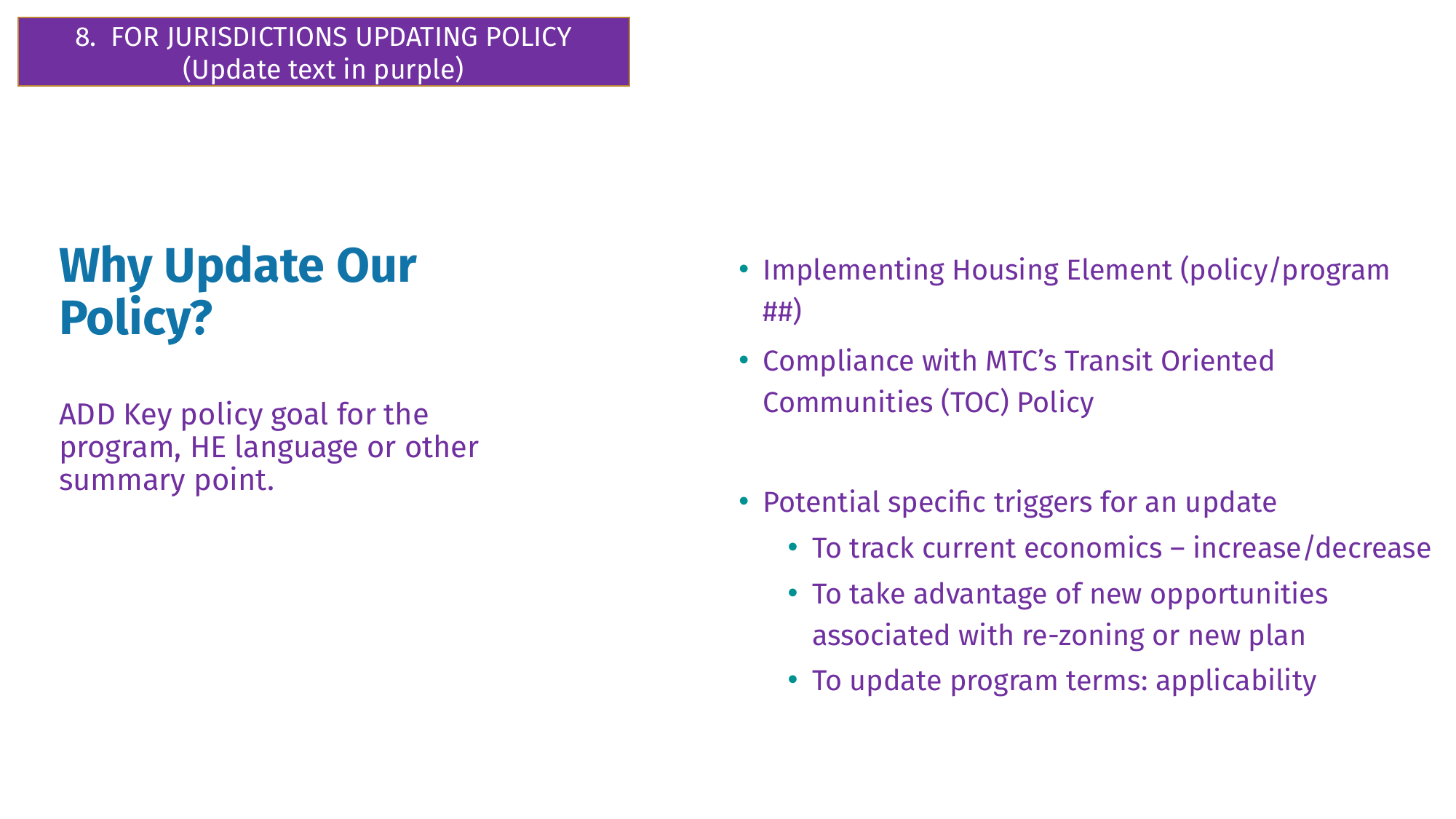

8.  FOR JURISDICTIONS UPDATING POLICY
(Update text in purple)
# Why Update Our Policy?
Implementing Housing Element (policy/program ##)
Compliance with MTC’s Transit Oriented Communities (TOC) Policy

Potential specific triggers for an update
To track current economics – increase/decrease
To take advantage of new opportunities associated with re-zoning or new plan
To update program terms: applicability

ADD Key policy goal for the program, HE language or other summary point.